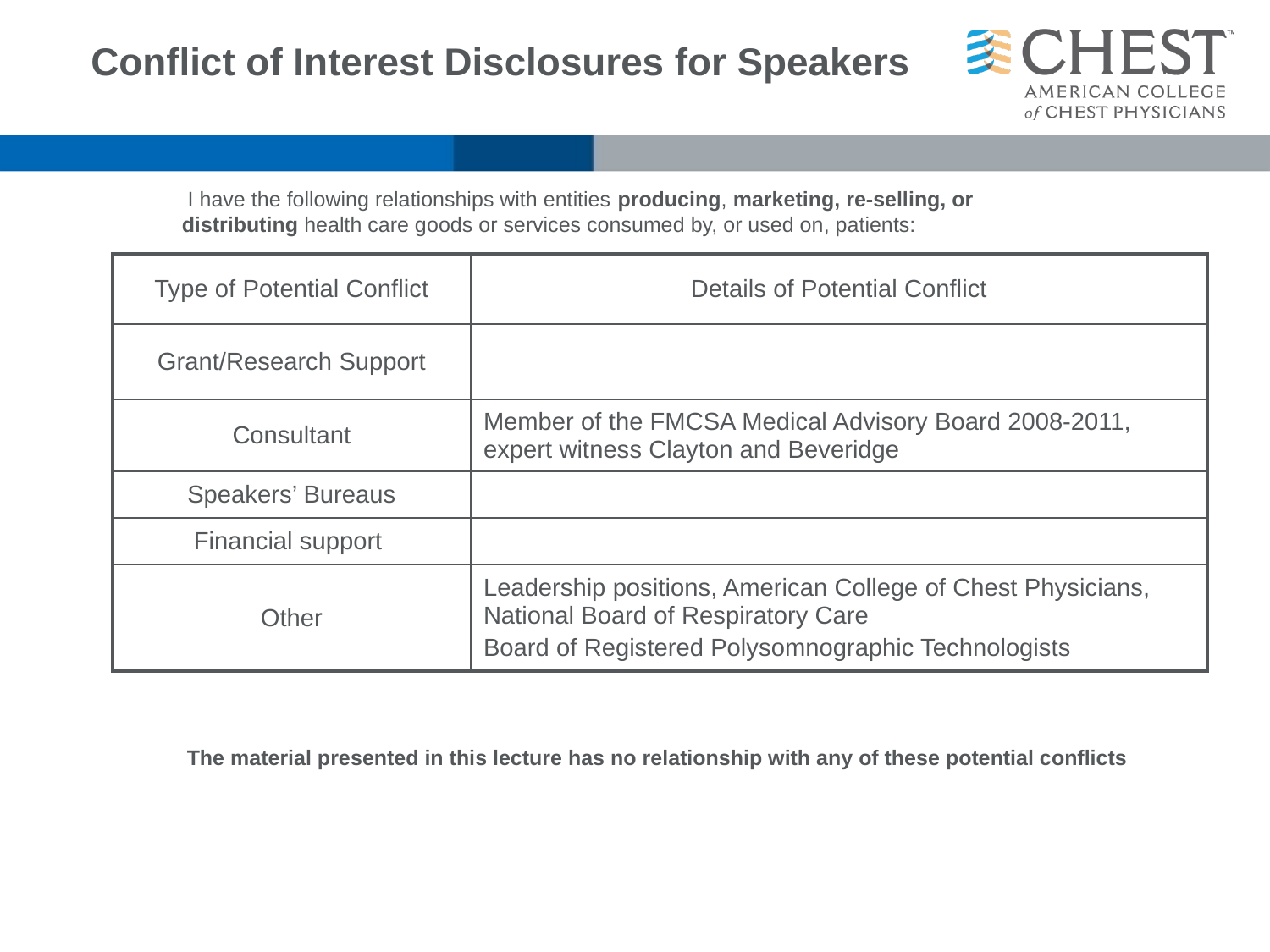

# Conflict of Interest Disclosures for Speakers
 I have the following relationships with entities producing, marketing, re-selling, or distributing health care goods or services consumed by, or used on, patients:

| Type of Potential Conflict | Details of Potential Conflict |
| --- | --- |
| Grant/Research Support |  |
| Consultant | Member of the FMCSA Medical Advisory Board 2008-2011, expert witness Clayton and Beveridge |
| Speakers’ Bureaus |  |
| Financial support |  |
| Other | Leadership positions, American College of Chest Physicians, National Board of Respiratory Care Board of Registered Polysomnographic Technologists |

 The material presented in this lecture has no relationship with any of these potential conflicts